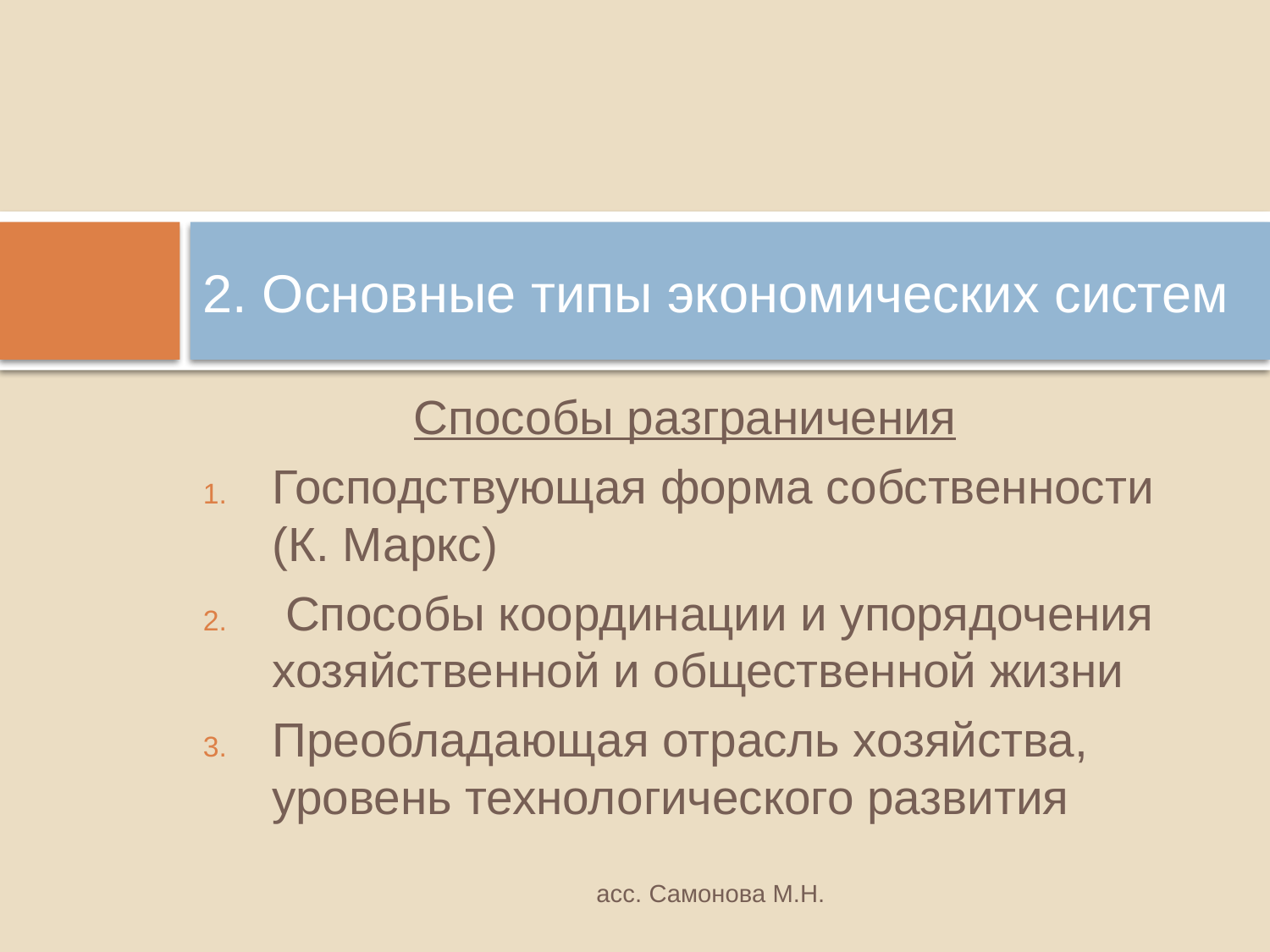

# 2. Основные типы экономических систем
Способы разграничения
Господствующая форма собственности (К. Маркс)
 Способы координации и упорядочения хозяйственной и общественной жизни
Преобладающая отрасль хозяйства, уровень технологического развития

асс. Самонова М.Н.